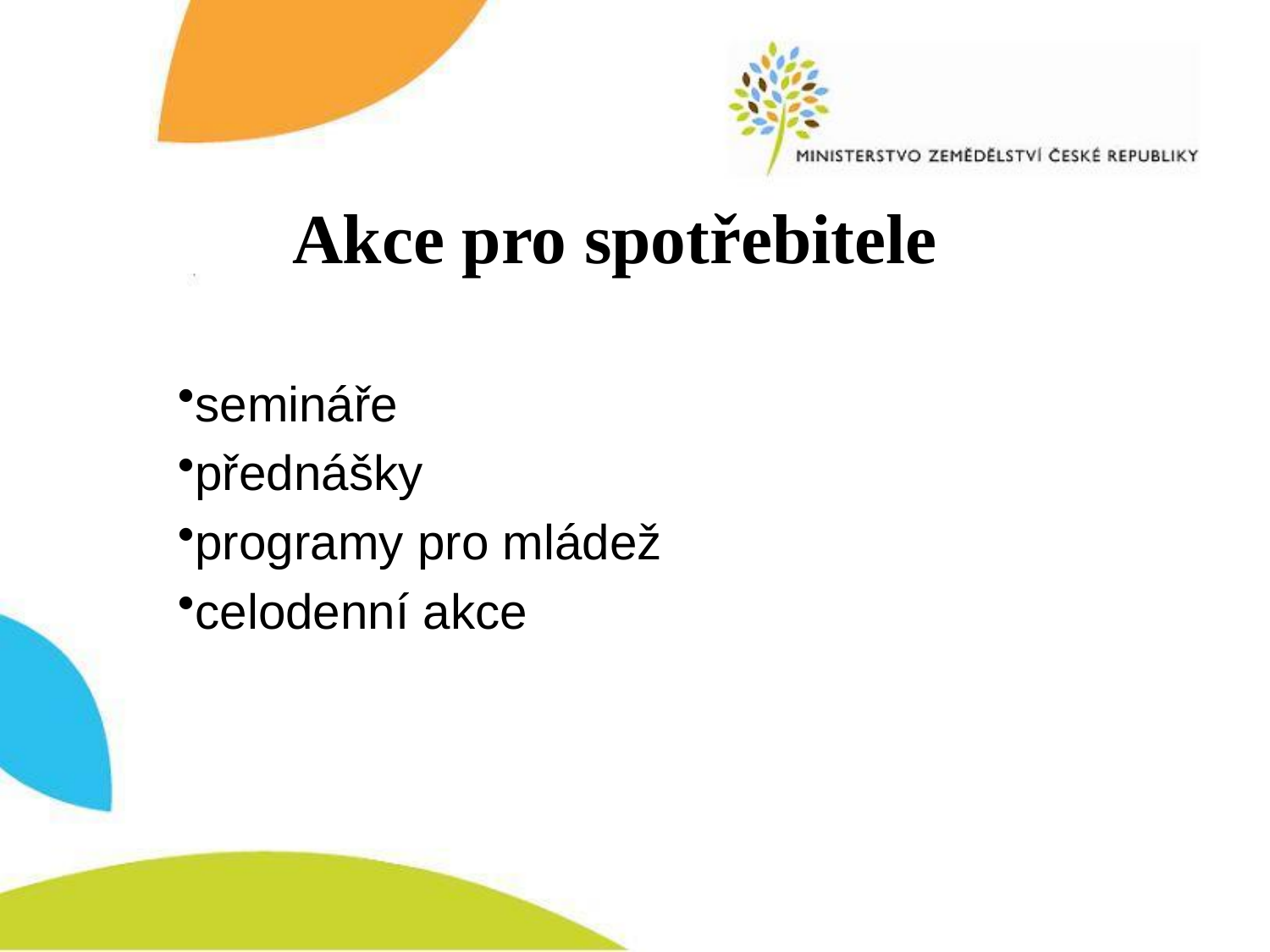

# Akce pro spotřebitele
semináře
přednášky
programy pro mládež
celodenní akce